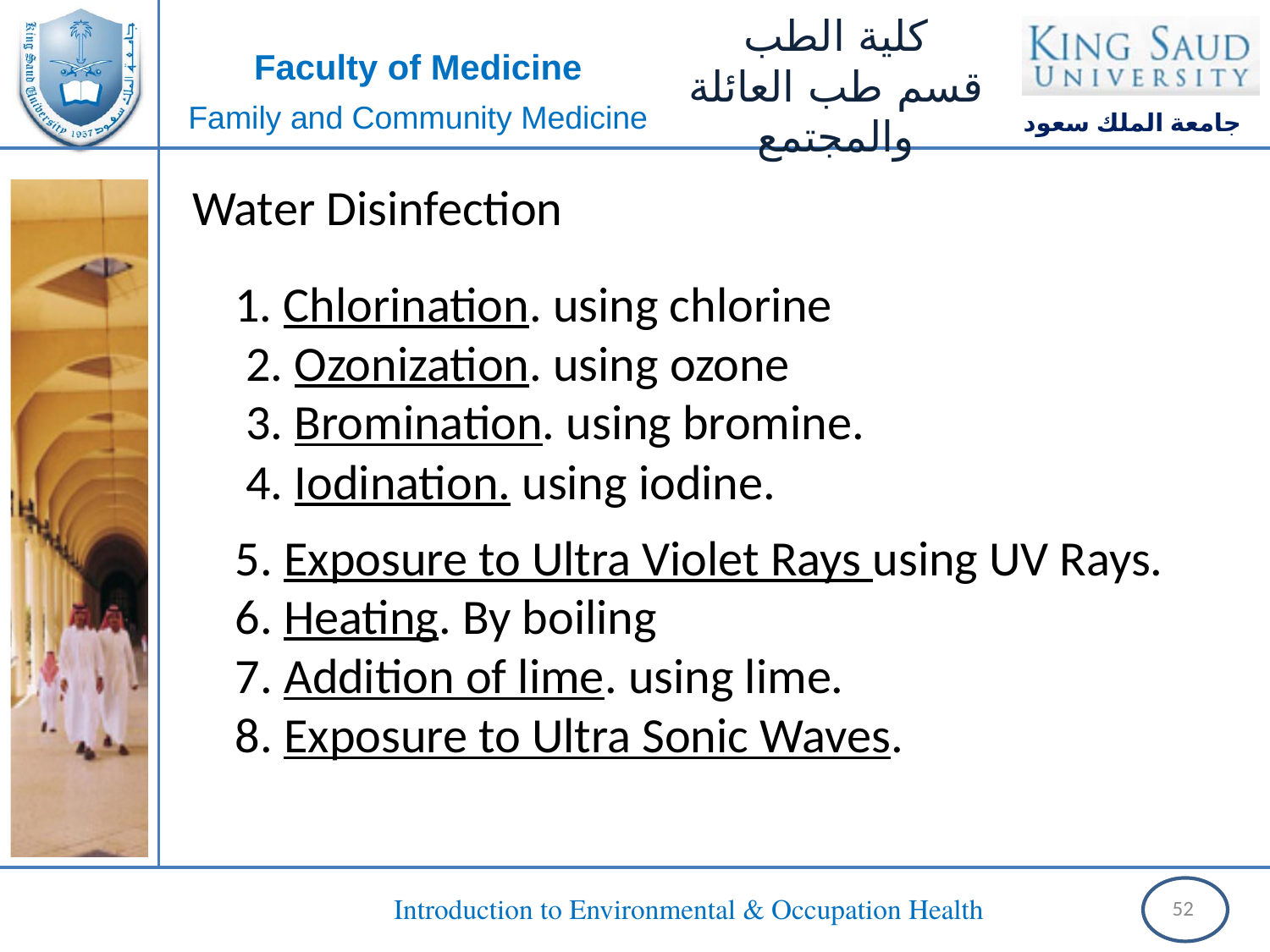

Water Disinfection
1. Chlorination. using chlorine
 2. Ozonization. using ozone
 3. Bromination. using bromine.
 4. Iodination. using iodine.

 5. Exposure to Ultra Violet Rays using UV Rays.
 6. Heating. By boiling
 7. Addition of lime. using lime.
 8. Exposure to Ultra Sonic Waves.
52